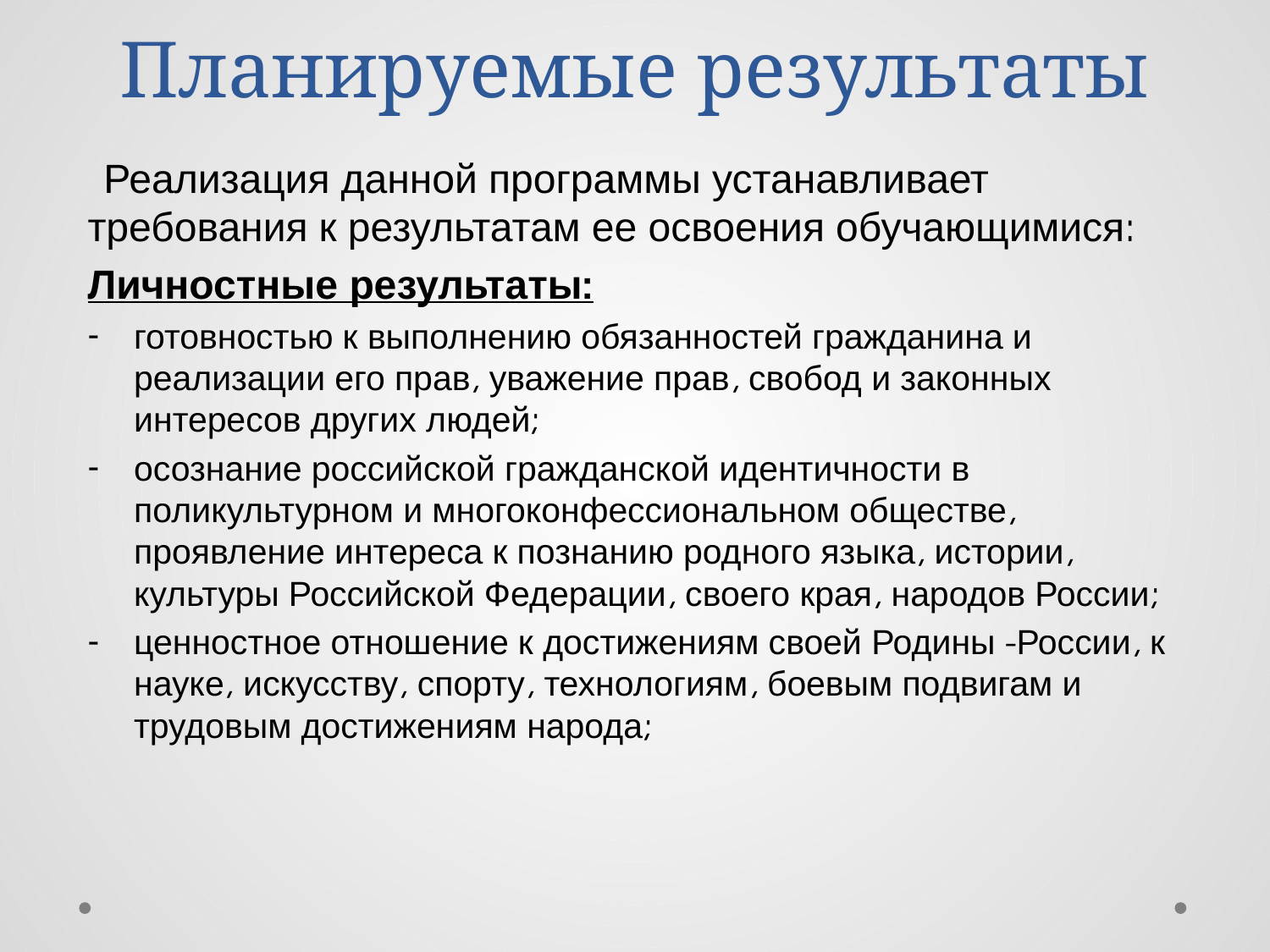

# Планируемые результаты
  Реализация данной программы устанавливает требования к результатам ее освоения обучающимися:
Личностные результаты:
готовностью к выполнению обязанностей гражданина и реализации его прав, уважение прав, свобод и законных интересов других людей;
осознание российской гражданской идентичности в поликультурном и многоконфессиональном обществе, проявление интереса к познанию родного языка, истории, культуры Российской Федерации, своего края, народов России;
ценностное отношение к достижениям своей Родины -России, к науке, искусству, спорту, технологиям, боевым подвигам и трудовым достижениям народа;